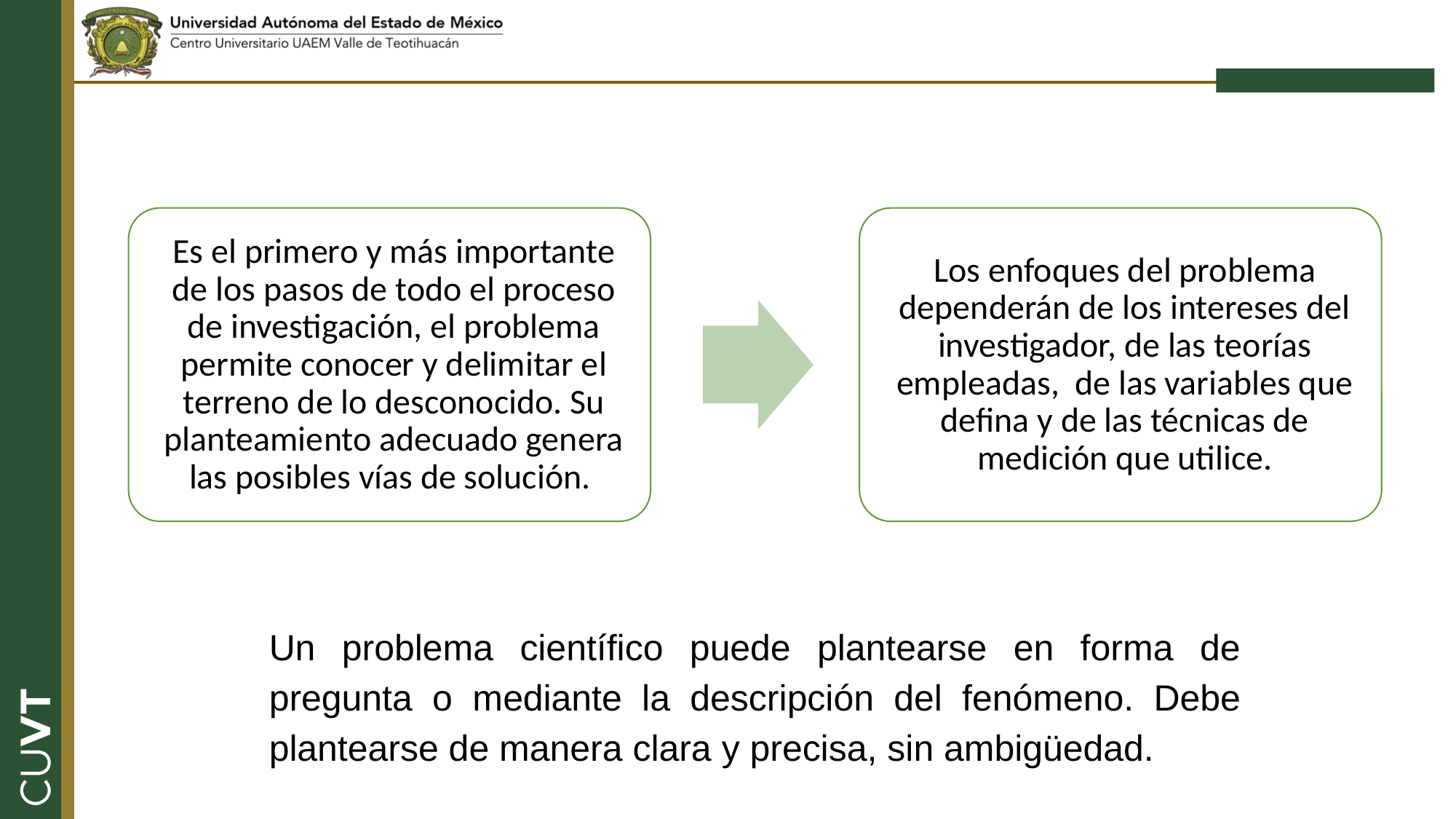

Es el primero y más importante de los pasos de todo el proceso de investigación, el problema permite conocer y delimitar el terreno de lo desconocido. Su planteamiento adecuado genera las posibles vías de solución.

Los enfoques del problema dependerán de los intereses del investigador, de las teorías empleadas,  de las variables que defina y de las técnicas de medición que utilice.
Un problema científico puede plantearse en forma de pregunta o mediante la descripción del fenómeno. Debe plantearse de manera clara y precisa, sin ambigüedad.